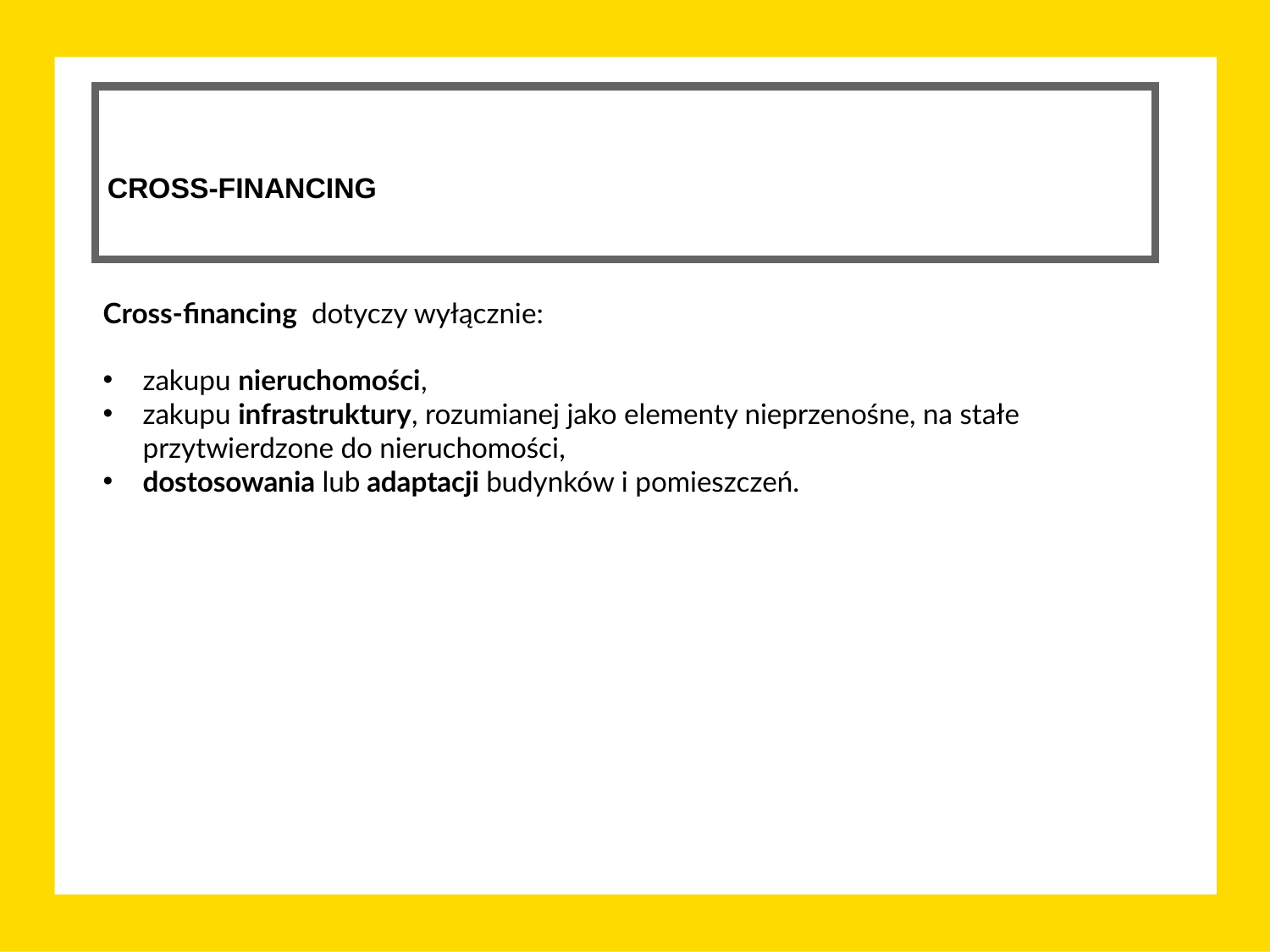

CROSS-FINANCING

Cross-financing  dotyczy wyłącznie:

zakupu nieruchomości,
zakupu infrastruktury, rozumianej jako elementy nieprzenośne, na stałe przytwierdzone do nieruchomości,
dostosowania lub adaptacji budynków i pomieszczeń.